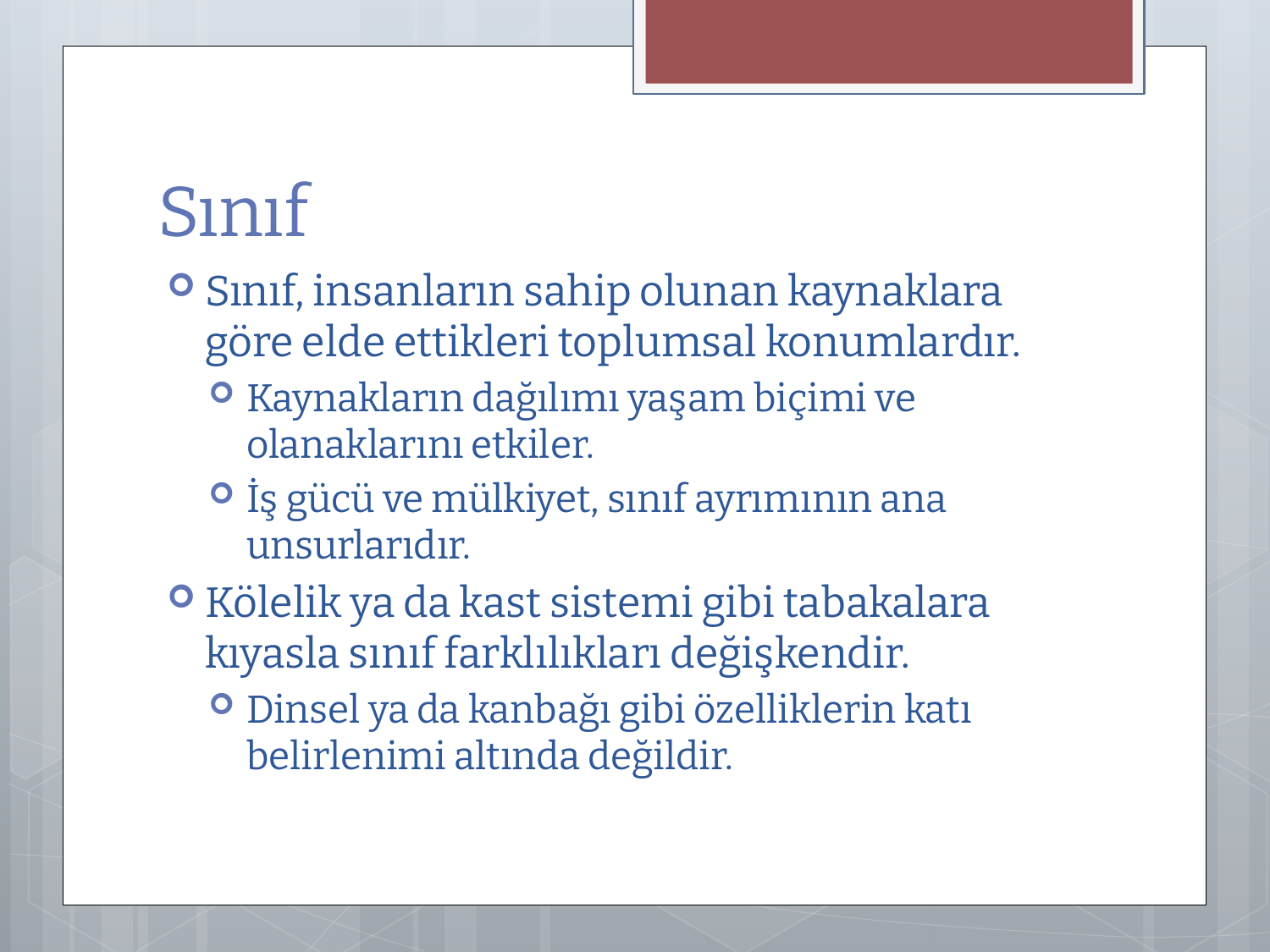

# Sınıf
Sınıf, insanların sahip olunan kaynaklara göre elde ettikleri toplumsal konumlardır.
Kaynakların dağılımı yaşam biçimi ve olanaklarını etkiler.
İş gücü ve mülkiyet, sınıf ayrımının ana unsurlarıdır.
Kölelik ya da kast sistemi gibi tabakalara kıyasla sınıf farklılıkları değişkendir.
Dinsel ya da kanbağı gibi özelliklerin katı belirlenimi altında değildir.